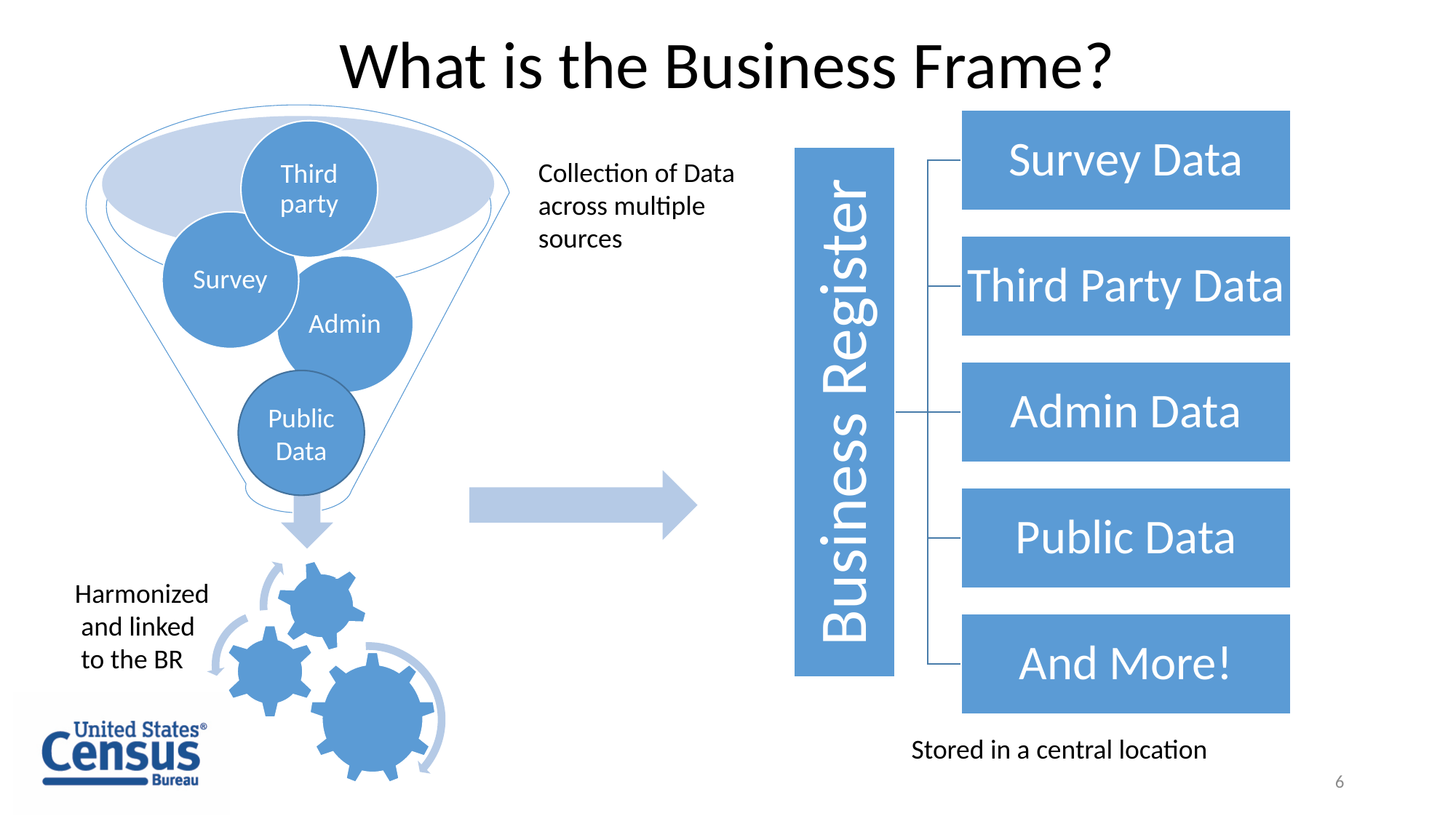

# What is the Business Frame?

Third party
Survey
Admin

Business Register
Survey Data
Third Party Data
Admin Data
Public Data
And More!
Collection of Data across multiple sources
Public Data

Harmonized
 and linked
 to the BR

Stored in a central location
6

Collection of auxiliary data, harmonized business across multiple sources, integrated together, and stored in a central location